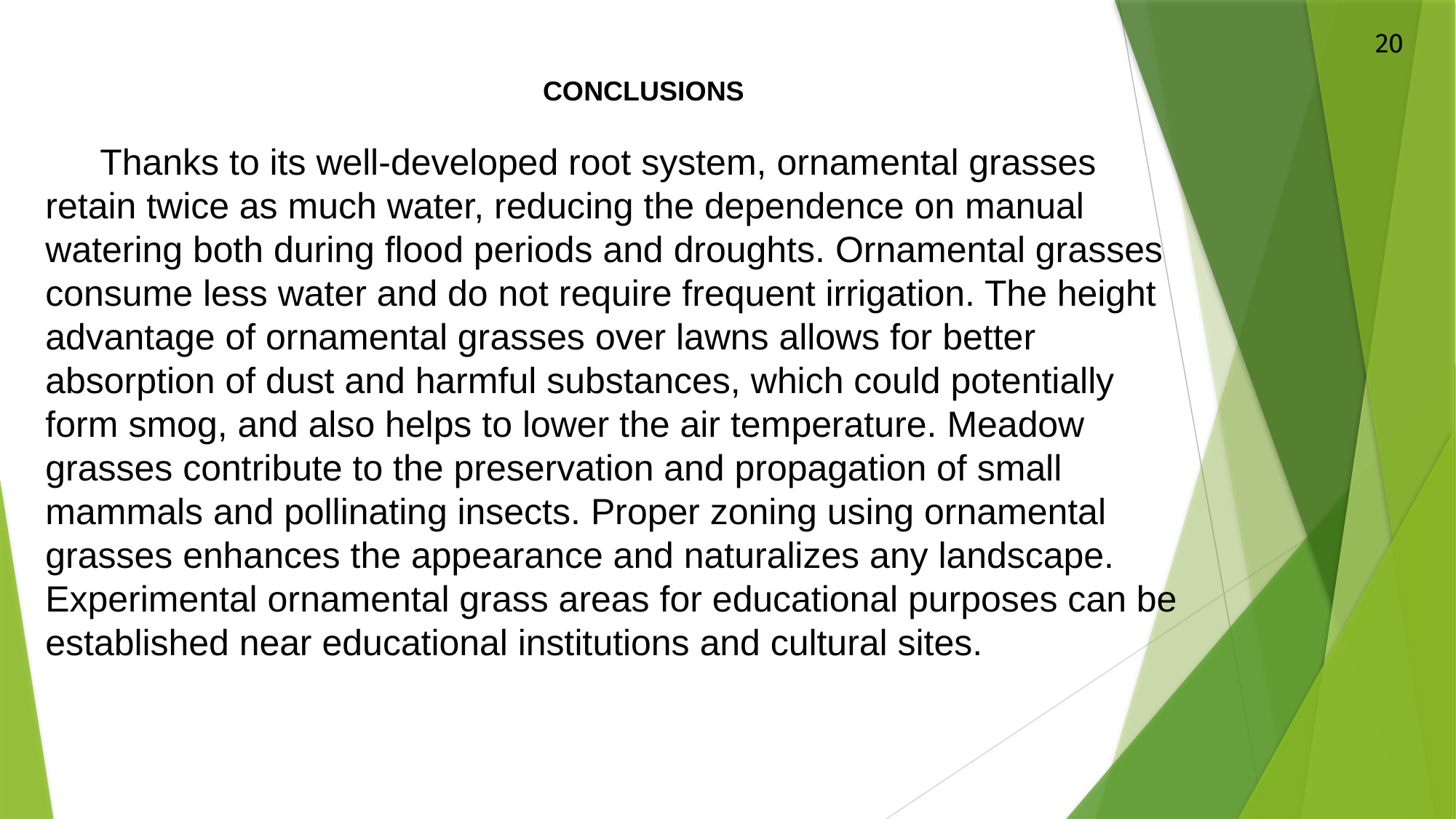

20
CONCLUSIONS

Thanks to its well-developed root system, ornamental grasses retain twice as much water, reducing the dependence on manual watering both during flood periods and droughts. Ornamental grasses consume less water and do not require frequent irrigation. The height advantage of ornamental grasses over lawns allows for better absorption of dust and harmful substances, which could potentially form smog, and also helps to lower the air temperature. Meadow grasses contribute to the preservation and propagation of small mammals and pollinating insects. Proper zoning using ornamental grasses enhances the appearance and naturalizes any landscape. Experimental ornamental grass areas for educational purposes can be established near educational institutions and cultural sites.